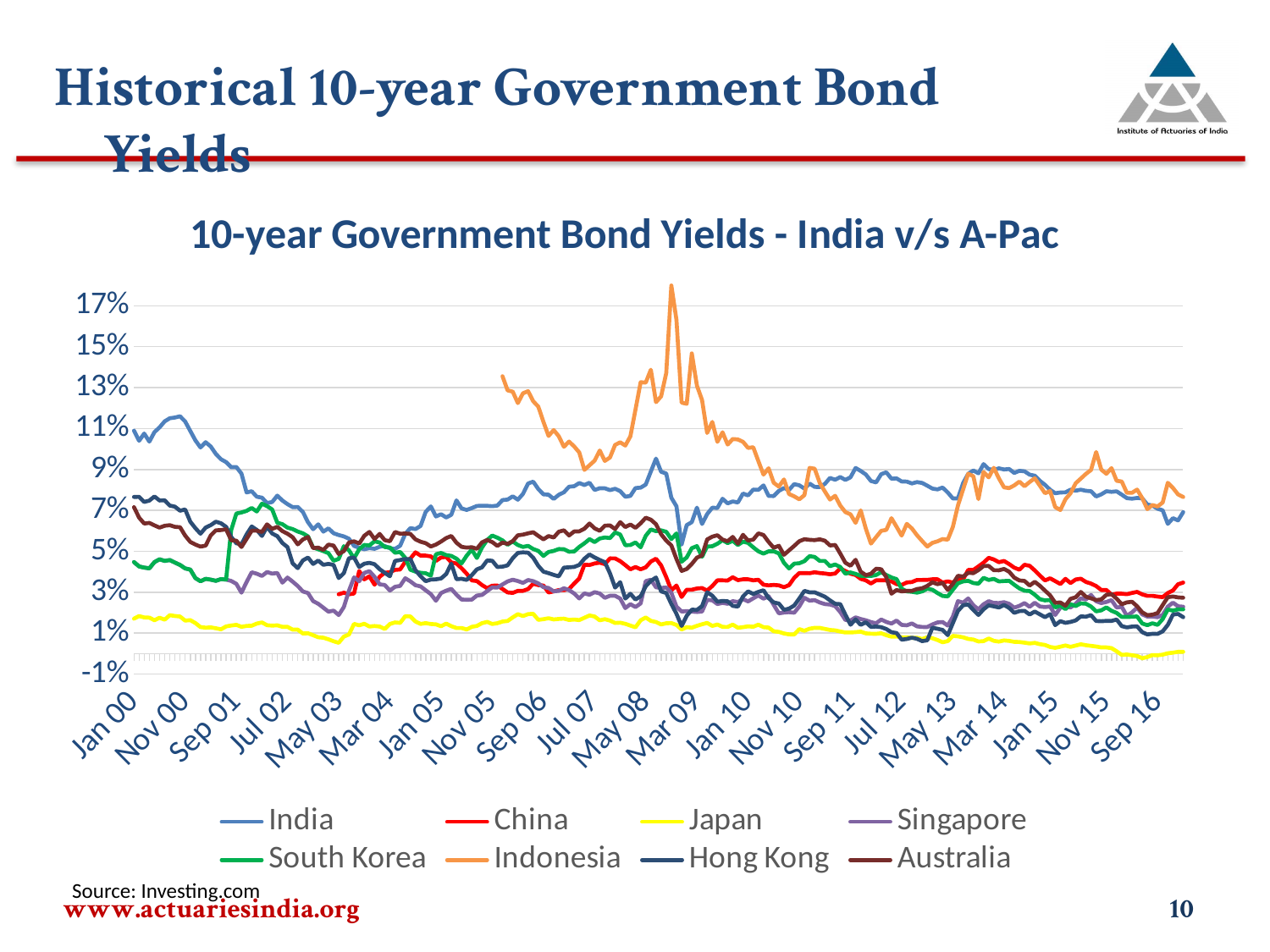

Historical 10-year Government Bond Yields

### Chart: 10-year Government Bond Yields - India v/s A-Pac

| Category | India | China | Japan | Singapore | South Korea | Indonesia | Hong Kong | Australia |
|---|---|---|---|---|---|---|---|---|
| 42767 | 0.06916634002500022 | 0.03474670062500018 | 0.0009102070250002203 | 0.022940074025000312 | 0.021625670025000154 | 0.07658263222500006 | 0.01782876562500002 | 0.027324144900000125 |
| 42736 | 0.0651168820250001 | 0.03391274422500001 | 0.0008801936000000232 | 0.023142365025000222 | 0.021645885224999883 | 0.07783847609999994 | 0.019413315600000036 | 0.027496459024999975 |
| 42705 | 0.0662214564000001 | 0.030895008900000187 | 0.000490060025000183 | 0.024933512099999833 | 0.021029411599999825 | 0.08098648702500011 | 0.019100345025000243 | 0.02792223822499995 |
| 42675 | 0.06343531290000026 | 0.029616089999999762 | 0.0002000099999999172 | 0.02298053062499994 | 0.021575132899999794 | 0.08351444640000016 | 0.01402886010000004 | 0.027587690000000054 |
| 42644 | 0.07004542489999999 | 0.02762823839999995 | -0.000489939975000131 | 0.018928736399999924 | 0.01690081222500006 | 0.07390732702499991 | 0.010909593600000322 | 0.023759476100000176 |
| 42614 | 0.07083173609999993 | 0.027881684025000242 | -0.0007798478999999636 | 0.01782876562500002 | 0.014059070024999842 | 0.07193926902499981 | 0.009633088024999958 | 0.019817219599999936 |
| 42583 | 0.07236380249999996 | 0.02824670062500001 | -0.0006798843999999971 | 0.01812136040000012 | 0.014834612100000033 | 0.0726537760999999 | 0.009693377224999855 | 0.01903977562499981 |
| 42552 | 0.07292307239999984 | 0.02824670062500001 | -0.0016693027750001033 | 0.018141540900000086 | 0.013928163599999932 | 0.07064547840000013 | 0.009391949225000085 | 0.018797516025000016 |
| 42522 | 0.07588756249999995 | 0.02895664062500014 | -0.002248734375000061 | 0.019191202499999838 | 0.014733875599999724 | 0.07601203609999985 | 0.010507457599999714 | 0.020170701225000087 |
| 42491 | 0.076105396025 | 0.03017425062500001 | -0.001139675099999904 | 0.022505216100000114 | 0.018202083600000085 | 0.08019645562500011 | 0.013324089599999978 | 0.02316259522499986 |
| 42461 | 0.07575272422500001 | 0.02967697289999971 | -0.0007598556000001366 | 0.020160600899999936 | 0.01801037122499971 | 0.07863803062500008 | 0.013243559999999821 | 0.02536888602499987 |
| 42430 | 0.07602240922499992 | 0.02906822489999983 | -0.00041995590000010186 | 0.018474548025000148 | 0.01794983422499974 | 0.07861725922499985 | 0.012820832099999846 | 0.025044878025000106 |
| 42401 | 0.07771389689999997 | 0.029301557025000147 | -0.0005799159000000609 | 0.022889504399999927 | 0.017939744900000276 | 0.08413908840000017 | 0.013465024100000056 | 0.024133880024999943 |
| 42370 | 0.07934437722499998 | 0.029321848025000152 | 0.0011403248999999338 | 0.022555776224999935 | 0.019898010000000133 | 0.08448271822500009 | 0.016689056100000155 | 0.026878222499999938 |
| 42339 | 0.07908466410000026 | 0.028824776100000005 | 0.0027218496000001036 | 0.026148740100000012 | 0.020958680624999726 | 0.09068780959999989 | 0.015993441225000016 | 0.029098658025000113 |
| 42309 | 0.07937554489999976 | 0.031118393599999683 | 0.0030523256249999076 | 0.02527775359999973 | 0.0226164500249999 | 0.08790115062500026 | 0.016013600625000235 | 0.028753775625000033 |
| 42278 | 0.07786962202500014 | 0.031108239225000167 | 0.0030423103999999146 | 0.024720921225000136 | 0.021180986224999865 | 0.08996732022499976 | 0.015852331025000055 | 0.02650331722500021 |
| 42248 | 0.07683166702500022 | 0.03302830440000015 | 0.003503062499999876 | 0.025611925625000254 | 0.02066567840000011 | 0.09855553439999998 | 0.015973282024999813 | 0.026168999999999887 |
| 42217 | 0.07938593422499984 | 0.0342279808999999 | 0.0038136290250001537 | 0.028682777600000042 | 0.023031102499999845 | 0.08978984490000008 | 0.018837890624999742 | 0.027030230625000096 |
| 42186 | 0.07960412159999986 | 0.03504171690000013 | 0.004124243599999966 | 0.026472922499999996 | 0.024397015624999963 | 0.08788029022499999 | 0.018070910025000275 | 0.027841130624999932 |
| 42156 | 0.08014448999999968 | 0.03661924102500014 | 0.00458524409999983 | 0.027050499225000246 | 0.024569084100000138 | 0.08555561000000012 | 0.018222264899999896 | 0.030123502499999955 |
| 42125 | 0.07968724640000002 | 0.0362323820249999 | 0.003963920400000154 | 0.02434640999999993 | 0.023263749225000074 | 0.08332708889999974 | 0.01623536722499974 | 0.02756741609999991 |
| 42095 | 0.08014448999999968 | 0.03451275209999993 | 0.0033127390249998445 | 0.02257600062499998 | 0.02415412002500017 | 0.07839917159999987 | 0.015499598399999925 | 0.026797156099999775 |
| 42064 | 0.07885614240000005 | 0.03655815322500011 | 0.0040039999999998965 | 0.02286927690000029 | 0.02174696422500011 | 0.07548307302500001 | 0.015076400099999887 | 0.02344583902499986 |
| 42036 | 0.07877304960000009 | 0.03403476562499996 | 0.0034028900000000473 | 0.02246476889999971 | 0.023617827600000085 | 0.07021094010000017 | 0.015882568100000105 | 0.025004380624999767 |
| 42005 | 0.07840955622500001 | 0.03544870490000007 | 0.0028620449000000825 | 0.018908548099999756 | 0.02252544000000012 | 0.07164939202499987 | 0.013938233024999969 | 0.024893016899999898 |
| 41974 | 0.0801133112250001 | 0.036812697600000055 | 0.0032626569000000494 | 0.023051331600000058 | 0.02621965062500009 | 0.07944827122499976 | 0.019292160000000003 | 0.028500222500000172 |
| 41944 | 0.08250498922500005 | 0.035774352900000084 | 0.004254515624999788 | 0.022768142399999913 | 0.026037314224999886 | 0.07844071040000022 | 0.01781867689999994 | 0.03081378410000002 |
| 41913 | 0.08448271822500009 | 0.03821834489999976 | 0.004635359225000135 | 0.023051331600000058 | 0.026604636224999867 | 0.0821096600250002 | 0.019221489225 | 0.03318076702500017 |
| 41883 | 0.08697305640000019 | 0.040685619600000056 | 0.005266916899999918 | 0.024893016899999898 | 0.02880448999999996 | 0.08573274022499988 | 0.02058485760000006 | 0.03511293402499982 |
| 41852 | 0.08748398062499985 | 0.04293113759999989 | 0.004976175225000157 | 0.022879390624999774 | 0.030590432399999923 | 0.08388920999999971 | 0.0191205352249999 | 0.03327225 |
| 41821 | 0.0891218320999998 | 0.04344182009999997 | 0.005377209225000179 | 0.024720921225000136 | 0.030763020225000215 | 0.081860015625 | 0.020918264025000077 | 0.03553011209999979 |
| 41791 | 0.0893827502250002 | 0.041012089999999946 | 0.005698094024999989 | 0.023344676025000233 | 0.031890272399999864 | 0.08410785202499982 | 0.020776812225000052 | 0.035774352900000084 |
| 41760 | 0.08832883290000026 | 0.042032639999999954 | 0.005778323225000159 | 0.022474880624999916 | 0.033678889999999795 | 0.08223449302500008 | 0.019938406399999886 | 0.03715892809999999 |
| 41730 | 0.09024922249999978 | 0.04376872249999986 | 0.006229672099999917 | 0.02434640999999993 | 0.035591169600000194 | 0.08091370890000027 | 0.02235354322499994 | 0.04004303062499992 |
| 41699 | 0.0900404024999999 | 0.04530175999999986 | 0.0064804652250001205 | 0.02515624999999999 | 0.0354894080999999 | 0.08127762402499972 | 0.023799948900000034 | 0.04139984009999975 |
| 41671 | 0.09057293302500002 | 0.04468841000000001 | 0.005888643599999854 | 0.024731044099999933 | 0.035306250000000095 | 0.0856493830249998 | 0.022555776224999935 | 0.040736627225000044 |
| 41640 | 0.08981072360000009 | 0.04601756250000011 | 0.0062798282250002835 | 0.024781659225000086 | 0.036527610000000044 | 0.09084446922500011 | 0.023101905224999886 | 0.04076723240000013 |
| 41609 | 0.09019701562500004 | 0.046835922499999905 | 0.007383579224999881 | 0.025632180224999912 | 0.036018622499999875 | 0.08618083999999993 | 0.023627945024999875 | 0.04285965202499975 |
| 41579 | 0.09265208999999985 | 0.044453340224999804 | 0.0061293636000001595 | 0.024123760099999947 | 0.03703672250000012 | 0.08879833702500006 | 0.021676208399999952 | 0.042839228025000065 |
| 41548 | 0.0881619225000001 | 0.04264520999999988 | 0.005948820899999818 | 0.021625670025000154 | 0.03418730250000013 | 0.07553492640000004 | 0.01888836000000005 | 0.040848848399999804 |
| 41518 | 0.08952887802500009 | 0.04091006250000029 | 0.006891833600000119 | 0.023658297599999933 | 0.034492409999999696 | 0.08670200250000026 | 0.021362890625000297 | 0.039339470399999854 |
| 41487 | 0.08786986010000009 | 0.04091006250000029 | 0.007212960000000157 | 0.026979560000000236 | 0.03561152249999999 | 0.08796373302500005 | 0.024063041599999835 | 0.03951278922500001 |
| 41456 | 0.08336872250000016 | 0.03632400000000002 | 0.007995920099999942 | 0.024903140624999986 | 0.035306250000000095 | 0.08025881602499996 | 0.02363806249999989 | 0.03768856889999994 |
| 41426 | 0.07587719002499993 | 0.03632400000000002 | 0.008457808399999767 | 0.025662562499999986 | 0.03439070250000009 | 0.07242593639999995 | 0.020857640625000062 | 0.03805532249999999 |
| 41395 | 0.07587719002499993 | 0.03474670062500018 | 0.008688792224999853 | 0.01801037122499971 | 0.03124025000000019 | 0.06191994502499987 | 0.014895056399999884 | 0.034044934400000004 |
| 41365 | 0.0788042090250003 | 0.035306250000000095 | 0.006119333025000007 | 0.013716717224999897 | 0.02799320999999999 | 0.05569460090000011 | 0.009030295024999857 | 0.03115901160000001 |
| 41334 | 0.08118404000000012 | 0.03473652840000008 | 0.005567728399999972 | 0.015449213024999908 | 0.02819600000000011 | 0.05598231209999982 | 0.011593408399999783 | 0.03454326562500021 |
| 41306 | 0.08027960322500016 | 0.03632400000000002 | 0.0066610556249999675 | 0.01525776000000012 | 0.029616089999999762 | 0.0548933264 | 0.01216678422499995 | 0.03396358560000001 |
| 41275 | 0.08068499360000003 | 0.03632400000000002 | 0.007554212900000135 | 0.014270552099999945 | 0.03124025000000019 | 0.05414369122500018 | 0.012679942400000144 | 0.0348484256249999 |
| 41244 | 0.0821096600250002 | 0.03606951562500016 | 0.00803608010000012 | 0.013012055225000152 | 0.03174806249999995 | 0.052337447225 | 0.006510562499999928 | 0.03311978062499987 |
| 41214 | 0.08344158322500017 | 0.036018622499999875 | 0.007132673599999917 | 0.013042249999999811 | 0.03042800999999984 | 0.055026851025000045 | 0.006139394225000094 | 0.031930905600000115 |
| 41183 | 0.0838579772250001 | 0.036018622499999875 | 0.007775054400000148 | 0.013334156024999988 | 0.029819039999999797 | 0.05786367562499972 | 0.007253104399999932 | 0.03156523560000002 |
| 41153 | 0.08318137759999988 | 0.03500102249999992 | 0.007744938225000109 | 0.014774169600000109 | 0.030224999999999724 | 0.061198721025000236 | 0.007805171025000002 | 0.03066149622500003 |
| 41122 | 0.08410785202499982 | 0.03479756249999988 | 0.007995920099999942 | 0.013837541025000233 | 0.03042800999999984 | 0.06344562522499975 | 0.007182852224999925 | 0.03066149622500003 |
| 41091 | 0.0841703252249999 | 0.03357722250000017 | 0.007995920099999942 | 0.014069140099999933 | 0.03174806249999995 | 0.05766826489999999 | 0.006841662224999823 | 0.03042800999999984 |
| 41061 | 0.08565980249999994 | 0.03398392250000004 | 0.008407598024999796 | 0.016164802499999853 | 0.036425802499999715 | 0.06205391359999979 | 0.010075250625000143 | 0.031118393599999683 |
| 41030 | 0.08552435322499985 | 0.035306250000000095 | 0.008307181025000165 | 0.014703655624999978 | 0.03724040250000016 | 0.0662214564000001 | 0.010467248399999907 | 0.02929141160000004 |
| 41000 | 0.0886313906249998 | 0.03581506249999977 | 0.009000160100000265 | 0.015509675624999941 | 0.03846290250000006 | 0.06050863609999979 | 0.012035999999999936 | 0.037393175624999886 |
| 40969 | 0.08772384359999985 | 0.03581506249999977 | 0.009954651225000166 | 0.016668890000000047 | 0.039788090000000054 | 0.060045272225 | 0.012931538025000133 | 0.04123656809999998 |
| 40940 | 0.08371223022499996 | 0.03581506249999977 | 0.009703425599999926 | 0.014834612100000033 | 0.03846290250000006 | 0.056948486400000276 | 0.01325362602500002 | 0.04150189160000006 |
| 40909 | 0.08439940902499998 | 0.03428899999999979 | 0.0097536682249999 | 0.015439136099999917 | 0.037953439999999894 | 0.053774106224999896 | 0.01308251040000008 | 0.03902345562499998 |
| 40878 | 0.08755697959999975 | 0.03581506249999977 | 0.009904403599999778 | 0.016295853225000156 | 0.03805532249999999 | 0.061095709024999945 | 0.01534844602499974 | 0.03836099999999987 |
| 40848 | 0.08928881610000006 | 0.036527610000000044 | 0.010758783225000235 | 0.016910896400000208 | 0.03805532249999999 | 0.07000404810000016 | 0.014069140099999933 | 0.04004303062499992 |
| 40817 | 0.09076091602500003 | 0.03846290250000006 | 0.010527562499999865 | 0.01773796889999968 | 0.03897249000000014 | 0.06396130522499988 | 0.016729388899999975 | 0.0458641556249999 |
| 40787 | 0.08620168410000018 | 0.03907442249999993 | 0.010346625600000214 | 0.016225286400000094 | 0.03968612249999981 | 0.06809124522499999 | 0.014129561599999896 | 0.042951562499999874 |
| 40756 | 0.08492014402500003 | 0.04039999999999999 | 0.010346625600000214 | 0.016497486225000246 | 0.03907442249999993 | 0.0691973603999998 | 0.01903977562499981 | 0.04443290062500016 |
| 40725 | 0.08632675290000003 | 0.041624359999999916 | 0.010819106025000025 | 0.02034241439999973 | 0.04233890250000005 | 0.07240522490000023 | 0.024204720900000032 | 0.048934430625000136 |
| 40695 | 0.08499305690000014 | 0.03917636000000013 | 0.011382205625000141 | 0.02324351802499991 | 0.04356440249999993 | 0.0771533795999999 | 0.024366652100000108 | 0.053106964100000154 |
| 40664 | 0.08587862302499993 | 0.03876864000000024 | 0.011583350625000266 | 0.02401244422500004 | 0.04274732249999991 | 0.07531715062499988 | 0.026037314224999886 | 0.0528606881 |
| 40634 | 0.08300445562500003 | 0.03917636000000013 | 0.012096360899999992 | 0.024224961600000094 | 0.04530175999999986 | 0.07924048822499974 | 0.027800578025000133 | 0.05519120062500016 |
| 40603 | 0.08144400562499987 | 0.03938025000000023 | 0.012589375624999954 | 0.024994256400000303 | 0.04530175999999986 | 0.08341035689999998 | 0.028905922500000125 | 0.055879553600000076 |
| 40575 | 0.08151680160000008 | 0.039788090000000054 | 0.012629627024999923 | 0.02615887002500017 | 0.04724522249999996 | 0.09040585062499984 | 0.029991563225000073 | 0.05546856960000013 |
| 40544 | 0.08313974759999998 | 0.03927830249999986 | 0.012186905625000133 | 0.025915765624999976 | 0.047654602499999976 | 0.09078180402500013 | 0.029961116899999807 | 0.05563295359999976 |
| 40513 | 0.08069538922500019 | 0.03938025000000023 | 0.011191136399999912 | 0.027303873599999973 | 0.045199522500000144 | 0.0774751402249998 | 0.03067164840000003 | 0.05591038062499987 |
| 40483 | 0.0822865089 | 0.03938025000000023 | 0.01198570062500015 | 0.023081675624999853 | 0.044177422499999786 | 0.07542085062500026 | 0.026969426025000187 | 0.05493440999999977 |
| 40452 | 0.08285876602499997 | 0.03703672250000012 | 0.00937185562499998 | 0.019999002499999863 | 0.04397306249999988 | 0.07688355290000004 | 0.02350653922499979 | 0.052655480099999874 |
| 40422 | 0.08006134760000005 | 0.033485726024999884 | 0.009422089999999939 | 0.02030200999999998 | 0.041624359999999916 | 0.07800459289999995 | 0.02199968359999982 | 0.05047125562500021 |
| 40391 | 0.08093450239999989 | 0.03246937102500014 | 0.009874255625000217 | 0.02007980009999999 | 0.04438180249999979 | 0.08514930702500023 | 0.021443742224999784 | 0.048299538224999994 |
| 40360 | 0.07955217022499994 | 0.03337390250000016 | 0.010648196099999785 | 0.019696040000000137 | 0.04898563999999994 | 0.08164160039999979 | 0.024488108899999972 | 0.05272730062499997 |
| 40330 | 0.07703921802500013 | 0.03357722250000017 | 0.010929702499999916 | 0.02388089690000017 | 0.050010089999999785 | 0.08352485562500012 | 0.025044878025000106 | 0.05173229159999981 |
| 40299 | 0.07707035239999982 | 0.03337390250000016 | 0.012740322500000234 | 0.02806418422500001 | 0.050010089999999785 | 0.09060426239999986 | 0.027131575624999904 | 0.05459549422499976 |
| 40269 | 0.08223449302500008 | 0.033678889999999795 | 0.012941602500000204 | 0.026857955599999705 | 0.04888322249999977 | 0.0875048372249998 | 0.030996544399999992 | 0.05796653062500012 |
| 40238 | 0.08004056250000002 | 0.0361204100000001 | 0.01417991422500009 | 0.028439374399999773 | 0.050010089999999785 | 0.09412646002500025 | 0.03017425062500001 | 0.05876897122499991 |
| 40210 | 0.08018606240000015 | 0.03581506249999977 | 0.013132837025000121 | 0.027020096400000027 | 0.051957922499999976 | 0.10088359290000026 | 0.029159525625000127 | 0.055756250000000174 |
| 40179 | 0.077350582025 | 0.03632400000000002 | 0.013344222500000003 | 0.025520782400000108 | 0.05411288999999986 | 0.10054786489999978 | 0.03045846322500001 | 0.055242562499999925 |
| 40148 | 0.07826417602500002 | 0.03632400000000002 | 0.01295166702500028 | 0.026685695025000067 | 0.054728999999999806 | 0.10353974502499996 | 0.027983071024999973 | 0.05806939062499983 |
| 40118 | 0.0738866012249999 | 0.03591684000000006 | 0.012649753025000043 | 0.025217000899999897 | 0.05308643999999996 | 0.1046745712249999 | 0.02301087359999987 | 0.05375357562499983 |
| 40087 | 0.07439444089999991 | 0.03734225000000002 | 0.01420005562499993 | 0.025672690025000167 | 0.05513984000000027 | 0.10490581102500007 | 0.02335479209999969 | 0.05704101562499986 |
| 40057 | 0.07345140562500019 | 0.03571329000000012 | 0.013042249999999811 | 0.024376773225000203 | 0.054010222500000094 | 0.10219552102500007 | 0.025591671225000168 | 0.054913868100000096 |
| 40026 | 0.0757216088999999 | 0.03581506249999977 | 0.01309257562499977 | 0.024812028900000005 | 0.05544802250000003 | 0.10817728999999998 | 0.025743584100000216 | 0.0557254252249999 |
| 39995 | 0.07120430010000023 | 0.03581506249999977 | 0.014250410000000269 | 0.024255323024999775 | 0.05370224999999995 | 0.10349772562500004 | 0.025399264400000066 | 0.05786367562499972 |
| 39965 | 0.07135955422499984 | 0.033068960000000036 | 0.013545562500000052 | 0.026087961600000265 | 0.05247080999999998 | 0.11325711209999989 | 0.02832782422500002 | 0.05716439422499975 |
| 39934 | 0.06822560249999987 | 0.030834090000000147 | 0.015005875624999776 | 0.02628043302500016 | 0.05236822249999995 | 0.10786150250000026 | 0.03004230809999986 | 0.05580762562499997 |
| 39904 | 0.06339406409999992 | 0.032052810000000154 | 0.014351122499999924 | 0.020574755224999963 | 0.04734756000000018 | 0.12396042890000003 | 0.023213171600000138 | 0.04801287562500001 |
| 39873 | 0.07136990489999984 | 0.03184964000000012 | 0.013595900624999935 | 0.020352515624999956 | 0.052573402499999755 | 0.13092590250000002 | 0.021393209600000018 | 0.04693824000000024 |
| 39845 | 0.06428108959999967 | 0.03124025000000019 | 0.01269000562499989 | 0.02055455062499978 | 0.05154770249999996 | 0.1467197225000001 | 0.021494276100000098 | 0.04381980562500032 |
| 39814 | 0.06282697422499983 | 0.031230095025000182 | 0.012941602500000204 | 0.02078691560000001 | 0.04704056249999988 | 0.12208471122500009 | 0.018504824099999873 | 0.041369225625000006 |
| 39783 | 0.05329169 | 0.0276789250249998 | 0.011784515625000047 | 0.02058485760000006 | 0.044892839999999934 | 0.12270977640000003 | 0.013535495024999955 | 0.04039999999999999 |
| 39753 | 0.07205316000000028 | 0.03327225 | 0.014048999999999756 | 0.022990644900000134 | 0.0587381025 | 0.1631838201000002 | 0.01949409000000002 | 0.046273265625000004 |
| 39722 | 0.07617801209999997 | 0.030935622499999926 | 0.014955502499999884 | 0.029748005224999874 | 0.055961760000000194 | 0.17990647522500014 | 0.02430592640000029 | 0.05288121000000001 |
| 39692 | 0.08802631722499998 | 0.03738299040000026 | 0.014854760000000189 | 0.03232712122500003 | 0.05956142250000007 | 0.13714497690000016 | 0.02964653122500005 | 0.055242562499999925 |
| 39661 | 0.08889225000000023 | 0.04315582249999994 | 0.014250410000000269 | 0.03210360562499992 | 0.060282090000000066 | 0.12573161002499988 | 0.03041785902500016 | 0.05835742522499987 |
| 39630 | 0.09532969640000011 | 0.04639601422499995 | 0.015459290000000125 | 0.0324287272249999 | 0.059870250000000125 | 0.12291110562499985 | 0.037220033599999924 | 0.06330125722500024 |
| 39600 | 0.08902790922500015 | 0.045005285024999786 | 0.016013600625000235 | 0.0361204100000001 | 0.06069401000000019 | 0.13877710822499978 | 0.03556064062499997 | 0.06548845062499997 |
| 39569 | 0.08265065502500013 | 0.0421959744 | 0.017677439999999933 | 0.03544870490000007 | 0.05760655999999997 | 0.13246843062500013 | 0.03294699560000014 | 0.06643830922500005 |
| 39539 | 0.08114244839999984 | 0.04121616000000006 | 0.016316015624999958 | 0.02453871802499985 | 0.051957922499999976 | 0.13263870502499997 | 0.028054044899999964 | 0.06373439062499986 |
| 39508 | 0.08095529609999996 | 0.04233890250000005 | 0.012901344899999945 | 0.02277825562500002 | 0.05431823999999996 | 0.11931110062500028 | 0.026452659599999873 | 0.06149748409999978 |
| 39479 | 0.07711186560000027 | 0.04121616000000006 | 0.013716717224999897 | 0.02416424010000018 | 0.05308643999999996 | 0.1062306506249997 | 0.029240685225000007 | 0.06311565562499988 |
| 39448 | 0.07670714602499995 | 0.04325796000000026 | 0.014582780225000258 | 0.022262544899999792 | 0.05298382249999989 | 0.10171264062499996 | 0.02691875690000023 | 0.06189933522500013 |
| 39417 | 0.07942749202500021 | 0.045199522500000144 | 0.015146927024999757 | 0.026939024399999845 | 0.05822368999999994 | 0.10328764062500007 | 0.03491963609999993 | 0.06427077322500008 |
| 39387 | 0.08061222562500014 | 0.04653923002499982 | 0.014985726225000162 | 0.028287262025000093 | 0.059252639999999746 | 0.10202755062499969 | 0.0322864802249998 | 0.060899999999999954 |
| 39356 | 0.07992624802500026 | 0.046569920400000075 | 0.01617488302499992 | 0.02829740249999979 | 0.05647562249999982 | 0.09589492250000009 | 0.03921713640000002 | 0.0626826482249998 |
| 39326 | 0.08082014062499998 | 0.04376872249999986 | 0.016840308225000156 | 0.027263331600000162 | 0.056783999999999946 | 0.09421014202499967 | 0.04471907322500024 | 0.06254863999999993 |
| 39295 | 0.08087212249999998 | 0.044463560099999855 | 0.016295853225000156 | 0.02939286810000019 | 0.056270062499999884 | 0.09927885622499999 | 0.045751664400000225 | 0.0600555680999999 |
| 39264 | 0.07998860062500013 | 0.04408545802500008 | 0.018151631224999853 | 0.030062606400000025 | 0.054523609999999945 | 0.09432521000000005 | 0.04702009759999992 | 0.06126053062500003 |
| 39234 | 0.08354567422499981 | 0.04330903062500013 | 0.01868649000000011 | 0.028774061225000258 | 0.055961760000000194 | 0.09204590010000002 | 0.048463363025000206 | 0.06360031609999983 |
| 39203 | 0.08243215999999998 | 0.04345203502500006 | 0.017536212899999848 | 0.02945374440000026 | 0.053907559999999854 | 0.08980028422500008 | 0.04639601422499995 | 0.06107510722499976 |
| 39173 | 0.08339994822499985 | 0.03674142202499997 | 0.016406748899999934 | 0.026979560000000236 | 0.0521630624999998 | 0.09836688090000001 | 0.043339673599999795 | 0.05976730249999984 |
| 39142 | 0.08182881210000015 | 0.03426866010000018 | 0.016689056100000155 | 0.02939286810000019 | 0.04990762250000014 | 0.10129283062500005 | 0.04240016039999994 | 0.05971583062500008 |
| 39114 | 0.08160000000000012 | 0.03156523560000002 | 0.01645715802499992 | 0.031077776399999868 | 0.049805160000000015 | 0.10364479702500007 | 0.04218576562499998 | 0.057760825624999956 |
| 39083 | 0.0788769160999998 | 0.03103716000000012 | 0.017122675624999806 | 0.0319613810249999 | 0.0510350399999997 | 0.10111443559999977 | 0.04204284802499991 | 0.060282090000000066 |
| 39052 | 0.07764122902499992 | 0.031057468099999763 | 0.016971402500000066 | 0.030691952900000263 | 0.0511375624999999 | 0.10624116839999997 | 0.037770064100000056 | 0.05961289062499975 |
| 39022 | 0.07561789440000011 | 0.03041785902500016 | 0.016719305624999903 | 0.03045846322500001 | 0.05021503999999988 | 0.10929343290000015 | 0.03847309302500013 | 0.056763440099999896 |
| 38991 | 0.07770351562499989 | 0.029879928899999797 | 0.017314304400000147 | 0.03208328722499987 | 0.049702702500000084 | 0.10639894102499992 | 0.03932927562499988 | 0.05745230562499981 |
| 38961 | 0.07788000410000007 | 0.033292580100000135 | 0.016840308225000156 | 0.03247953210000021 | 0.04775696000000007 | 0.11328876562500012 | 0.04007362560000027 | 0.055859002499999866 |
| 38930 | 0.08046669702500009 | 0.03350605822500019 | 0.016537815224999974 | 0.03433985062500011 | 0.05021503999999988 | 0.12072923602500008 | 0.04290050062500006 | 0.05755514062500011 |
| 38899 | 0.08407661610000017 | 0.03418730250000013 | 0.019483993024999924 | 0.035438529225000126 | 0.0511375624999999 | 0.1233562132249999 | 0.04687684889999977 | 0.05935556249999996 |
| 38869 | 0.08317097002500029 | 0.03156523560000002 | 0.01931235209999982 | 0.03597790890000008 | 0.052675999999999945 | 0.1283007062249999 | 0.049323653224999875 | 0.05878955062500002 |
| 38838 | 0.07805650702499989 | 0.030702105225000276 | 0.018393814024999955 | 0.03458395102499989 | 0.0521630624999998 | 0.127238741225 | 0.04949780250000013 | 0.05817225562499995 |
| 38808 | 0.07526530250000008 | 0.030702105225000276 | 0.01928206402499999 | 0.035479232224999935 | 0.05308643999999996 | 0.12245549160000024 | 0.04922121922500011 | 0.05781225000000001 |
| 38777 | 0.07692506249999997 | 0.02969726760000002 | 0.01773796889999968 | 0.03614076810000011 | 0.054831702500000024 | 0.12804578902499997 | 0.04663130250000003 | 0.05498576562500013 |
| 38749 | 0.07529641122499986 | 0.029920522500000102 | 0.01596320249999983 | 0.035296075024999984 | 0.05318906250000022 | 0.1286512644000002 | 0.04315582249999994 | 0.05365092562499996 |
| 38718 | 0.07507865959999971 | 0.03158554890000009 | 0.015701152399999918 | 0.03382123289999983 | 0.055345290000000213 | 0.13557795322499966 | 0.04250226090000031 | 0.05426690062500006 |
| 38687 | 0.07236380249999996 | 0.033282415024999956 | 0.014864834025000162 | 0.03230680062500002 | 0.05668120249999986 | None | 0.04233890250000005 | 0.052675999999999945 |
| 38657 | 0.072084222225 | 0.033201096225000004 | 0.014492128399999915 | 0.032408405625000025 | 0.05770940250000023 | None | 0.04540400250000021 | 0.054523609999999945 |
| 38626 | 0.07224989502500012 | 0.03199185690000017 | 0.015529830224999985 | 0.03057012889999977 | 0.055550760000000254 | None | 0.04553692522500019 | 0.055550760000000254 |
| 38596 | 0.07227060502499971 | 0.03352639062499985 | 0.014905130625000096 | 0.02870306250000021 | 0.05185536000000024 | None | 0.04216534822499973 | 0.05436958062500019 |
| 38565 | 0.07219812090000022 | 0.0354894080999999 | 0.013555630025000154 | 0.028388669024999924 | 0.04673360999999976 | None | 0.04118554822500009 | 0.05124009000000029 |
| 38534 | 0.07116290089999988 | 0.03579470760000025 | 0.013122771599999972 | 0.026391872099999825 | 0.05083000999999987 | None | 0.03835081002500029 | 0.05200920562499989 |
| 38504 | 0.07026266622499988 | 0.039115196900000315 | 0.011824751025000024 | 0.02635134810000017 | 0.04785932249999991 | None | 0.036028801024999835 | 0.05180408062499975 |
| 38473 | 0.07100766102499989 | 0.04175704222499976 | 0.01254912502499983 | 0.026452659599999873 | 0.04407524000000018 | None | 0.036588696899999995 | 0.05221435062500013 |
| 38443 | 0.07492313622500024 | 0.04404458622499985 | 0.01254912502499983 | 0.028834919225000144 | 0.04642670250000003 | None | 0.03638508089999992 | 0.054215562500000036 |
| 38412 | 0.0678742243999999 | 0.044596423024999776 | 0.013424756100000268 | 0.03165664702500015 | 0.04775696000000007 | None | 0.04399349760000004 | 0.05750372250000013 |
| 38384 | 0.06656223502500014 | 0.047265689600000105 | 0.014693582400000071 | 0.030783325624999858 | 0.048166440000000144 | None | 0.03892152562499995 | 0.05647562249999982 |
| 38353 | 0.06815325522499993 | 0.047009865224999725 | 0.013374422224999849 | 0.029616089999999762 | 0.049190489999999976 | None | 0.03672105802499992 | 0.054780350625000196 |
| 38322 | 0.06706000000000001 | 0.04533 | 0.014339999999999999 | 0.025859999999999998 | 0.048600000000000004 | None | 0.03633 | 0.0533 |
| 38292 | 0.07197 | 0.04753 | 0.01448 | 0.029089999999999998 | 0.0381 | None | 0.03619 | 0.05235 |
| 38261 | 0.06932 | 0.04791 | 0.014910000000000001 | 0.030950000000000002 | 0.0393 | None | 0.03544 | 0.054000000000000006 |
| 38231 | 0.062439999999999996 | 0.0479 | 0.014539999999999999 | 0.032869999999999996 | 0.0395 | None | 0.03783 | 0.0547 |
| 38200 | 0.06089000000000001 | 0.04951 | 0.015700000000000002 | 0.03342 | 0.0401 | None | 0.04077 | 0.05585 |
| 38169 | 0.061369999999999994 | 0.04644 | 0.0182 | 0.035339999999999996 | 0.040999999999999995 | None | 0.046239999999999996 | 0.058499999999999996 |
| 38139 | 0.058499999999999996 | 0.04487 | 0.0183 | 0.03685 | 0.046799999999999994 | None | 0.04621 | 0.0587 |
| 38108 | 0.05274 | 0.04115 | 0.01505 | 0.03312 | 0.049699999999999994 | None | 0.045759999999999995 | 0.058600000000000006 |
| 38078 | 0.05117 | 0.04092 | 0.01525 | 0.03267 | 0.0493 | None | 0.045309999999999996 | 0.05945 |
| 38047 | 0.05147 | 0.0398 | 0.014499999999999999 | 0.03082 | 0.0519 | None | 0.03779 | 0.05495 |
| 38018 | 0.052610000000000004 | 0.0395 | 0.01205 | 0.03356 | 0.0521 | None | 0.0395 | 0.05545 |
| 37987 | 0.05223 | 0.037599999999999995 | 0.01325 | 0.03387 | 0.054299999999999994 | None | 0.04127 | 0.058499999999999996 |
| 37956 | 0.05122 | 0.0337 | 0.013500000000000002 | 0.03759 | 0.054900000000000004 | None | 0.04372 | 0.055999999999999994 |
| 37926 | 0.05158 | 0.0378 | 0.01325 | 0.04032 | 0.0529 | None | 0.04439 | 0.059500000000000004 |
| 37895 | 0.051 | 0.0363 | 0.0146 | 0.03947 | 0.053099999999999994 | None | 0.04396 | 0.0576 |
| 37865 | 0.05174 | 0.0404 | 0.01385 | 0.035390000000000005 | 0.051 | None | 0.042350000000000006 | 0.0538 |
| 37834 | 0.05264 | 0.0294 | 0.01455 | 0.03725 | 0.0466 | None | 0.04698 | 0.054900000000000004 |
| 37803 | 0.056159999999999995 | 0.028999999999999998 | 0.00935 | 0.03074 | 0.050499999999999996 | None | 0.04662 | 0.054299999999999994 |
| 37773 | 0.05728 | 0.0298 | 0.00835 | 0.02278 | 0.0525 | None | 0.03933 | 0.0501 |
| 37742 | 0.057969999999999994 | 0.028999999999999998 | 0.0053 | 0.01887 | 0.0463 | None | 0.03694 | 0.0487 |
| 37712 | 0.05882 | None | 0.00605 | 0.021019999999999997 | 0.0454 | None | 0.04335 | 0.0528 |
| 37681 | 0.06127 | None | 0.006999999999999999 | 0.02051 | 0.049100000000000005 | None | 0.04386999999999999 | 0.0533 |
| 37653 | 0.059660000000000005 | None | 0.0078000000000000005 | 0.02246 | 0.0501 | None | 0.043410000000000004 | 0.0507 |
| 37622 | 0.06323000000000001 | None | 0.008 | 0.024380000000000002 | 0.051 | None | 0.0455 | 0.0518 |
| 37591 | 0.06083 | None | 0.009000000000000001 | 0.02569 | 0.0519 | None | 0.043840000000000004 | 0.0516 |
| 37561 | 0.06425 | None | 0.00995 | 0.02963 | 0.057300000000000004 | None | 0.04699 | 0.057 |
| 37530 | 0.06924999999999999 | None | 0.00985 | 0.030369999999999998 | 0.0588 | None | 0.045570000000000006 | 0.0558 |
| 37500 | 0.07168000000000001 | None | 0.01175 | 0.03306 | 0.059699999999999996 | None | 0.041769999999999995 | 0.053399999999999996 |
| 37469 | 0.07161 | None | 0.01175 | 0.035179999999999996 | 0.060899999999999996 | None | 0.04412 | 0.056900000000000006 |
| 37438 | 0.07307999999999999 | None | 0.0131 | 0.03718 | 0.0616 | None | 0.05207 | 0.058600000000000006 |
| 37408 | 0.07485 | None | 0.0131 | 0.03469 | 0.0633 | None | 0.05405 | 0.0599 |
| 37377 | 0.07723 | None | 0.01385 | 0.039420000000000004 | 0.064 | None | 0.0574 | 0.062 |
| 37347 | 0.0741 | None | 0.0137 | 0.03912 | 0.0705 | None | 0.058730000000000004 | 0.061 |
| 37316 | 0.07359 | None | 0.0139 | 0.03989 | 0.0721 | None | 0.061989999999999996 | 0.0632 |
| 37288 | 0.07627 | None | 0.01525 | 0.03798 | 0.0733 | None | 0.0575 | 0.059500000000000004 |
| 37257 | 0.07669 | None | 0.0147 | 0.039060000000000004 | 0.0695 | None | 0.06049 | 0.0601 |
| 37226 | 0.07939 | None | 0.01365 | 0.03975 | 0.0712 | None | 0.062169999999999996 | 0.0601 |
| 37196 | 0.0788 | None | 0.01355 | 0.03501 | 0.0698 | None | 0.058289999999999995 | 0.056100000000000004 |
| 37165 | 0.08800000000000001 | None | 0.0131 | 0.02978 | 0.069 | None | 0.053419999999999995 | 0.0521 |
| 37135 | 0.09122 | None | 0.0141 | 0.0341 | 0.06849999999999999 | None | 0.05394 | 0.0552 |
| 37104 | 0.09114000000000001 | None | 0.01375 | 0.03552 | 0.0604 | None | 0.057050000000000003 | 0.0554 |
| 37073 | 0.09362999999999999 | None | 0.013300000000000001 | 0.03619 | 0.03619 | None | 0.061989999999999996 | 0.0608 |
| 37043 | 0.09501 | None | 0.011899999999999999 | 0.03643 | 0.03643 | None | 0.06373999999999999 | 0.0604 |
| 37012 | 0.09762 | None | 0.0124 | 0.0356 | 0.0356 | None | 0.06452 | 0.0603 |
| 36982 | 0.10125 | None | 0.01284 | 0.03617 | 0.03617 | None | 0.06282 | 0.057800000000000004 |
| 36951 | 0.10333 | None | 0.0127 | 0.03655 | 0.03655 | None | 0.061630000000000004 | 0.0528 |
| 36923 | 0.10078 | None | 0.013000000000000001 | 0.03537 | 0.03537 | None | 0.058609999999999995 | 0.052300000000000006 |
| 36892 | 0.10424 | None | 0.014950000000000001 | 0.03692 | 0.03692 | None | 0.06133 | 0.0533 |
| 36861 | 0.10884 | None | 0.016390000000000002 | 0.04106 | 0.04106 | None | 0.06451 | 0.0546 |
| 36831 | 0.11348000000000001 | None | 0.01615 | 0.04165 | 0.04165 | None | 0.0705 | 0.057699999999999994 |
| 36800 | 0.11599999999999999 | None | 0.01815 | 0.04334 | 0.04334 | None | 0.06987 | 0.061799999999999994 |
| 36770 | 0.11539999999999999 | None | 0.0184 | 0.04452 | 0.04452 | None | 0.07186 | 0.062 |
| 36739 | 0.11505000000000001 | None | 0.018799999999999997 | 0.04573000000000001 | 0.04573000000000001 | None | 0.07238 | 0.06280000000000001 |
| 36708 | 0.11353999999999999 | None | 0.0166 | 0.04532 | 0.04532 | None | 0.07493 | 0.0625 |
| 36678 | 0.11059 | None | 0.01755 | 0.04611 | 0.04611 | None | 0.07486 | 0.0616 |
| 36647 | 0.10827 | None | 0.0163 | 0.04473 | 0.04473 | None | 0.07685 | 0.06269999999999999 |
| 36617 | 0.10364000000000001 | None | 0.0176 | 0.04167 | 0.04167 | None | 0.07481 | 0.0639 |
| 36586 | 0.10756 | None | 0.0177 | 0.042050000000000004 | 0.042050000000000004 | None | 0.07415 | 0.0636 |
| 36557 | 0.10404999999999999 | None | 0.018349999999999998 | 0.04261 | 0.04261 | None | 0.07666 | 0.0665 |
| 36526 | 0.10897 | None | 0.0171 | 0.044770000000000004 | 0.044770000000000004 | None | 0.07658999999999999 | 0.0716 |
Source: Investing.com
www.actuariesindia.org
10